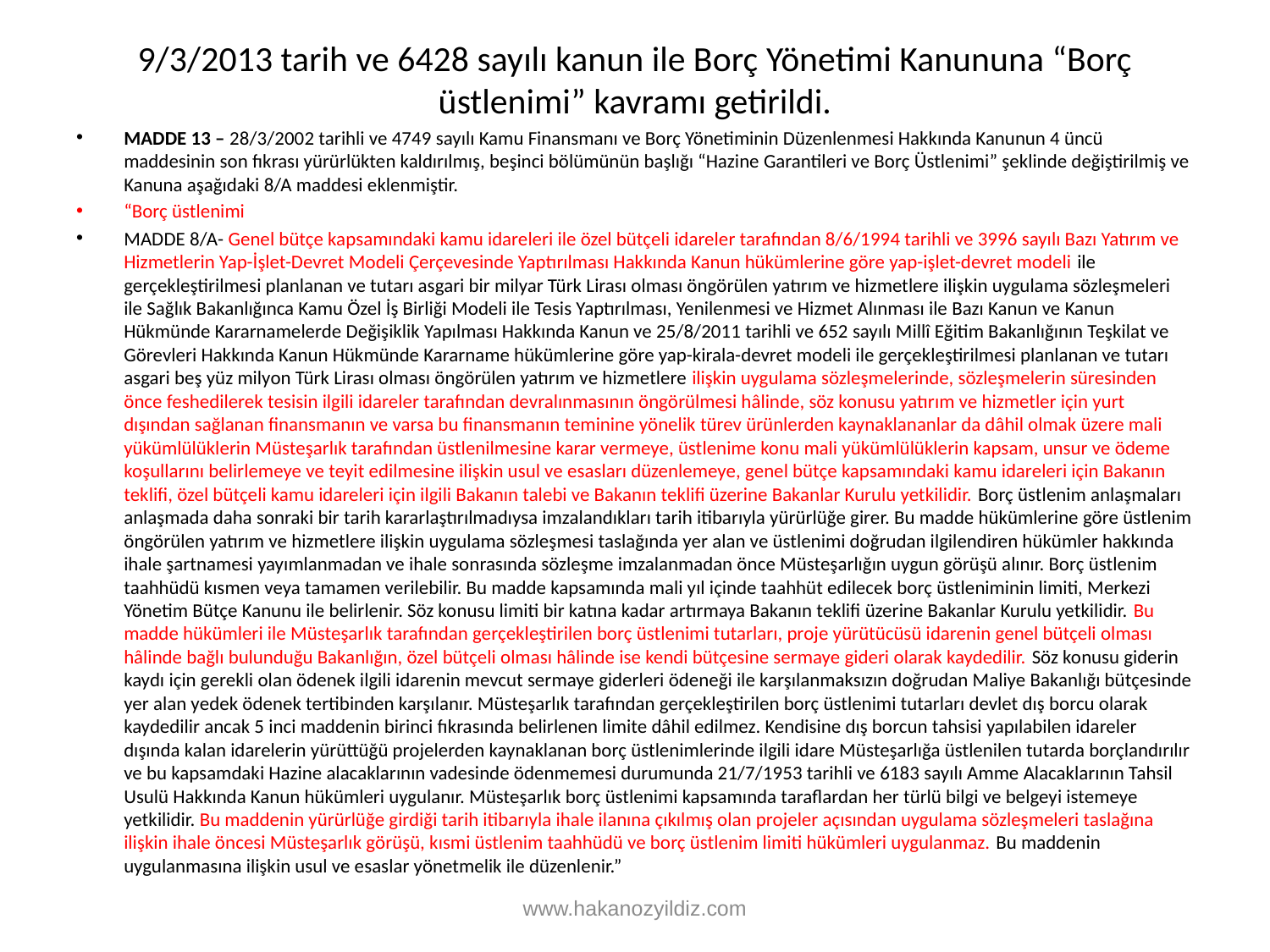

# 9/3/2013 tarih ve 6428 sayılı kanun ile Borç Yönetimi Kanununa “Borç üstlenimi” kavramı getirildi.
MADDE 13 – 28/3/2002 tarihli ve 4749 sayılı Kamu Finansmanı ve Borç Yönetiminin Düzenlenmesi Hakkında Kanunun 4 üncü maddesinin son fıkrası yürürlükten kaldırılmış, beşinci bölümünün başlığı “Hazine Garantileri ve Borç Üstlenimi” şeklinde değiştirilmiş ve Kanuna aşağıdaki 8/A maddesi eklenmiştir.
“Borç üstlenimi
MADDE 8/A- Genel bütçe kapsamındaki kamu idareleri ile özel bütçeli idareler tarafından 8/6/1994 tarihli ve 3996 sayılı Bazı Yatırım ve Hizmetlerin Yap-İşlet-Devret Modeli Çerçevesinde Yaptırılması Hakkında Kanun hükümlerine göre yap-işlet-devret modeli ile gerçekleştirilmesi planlanan ve tutarı asgari bir milyar Türk Lirası olması öngörülen yatırım ve hizmetlere ilişkin uygulama sözleşmeleri ile Sağlık Bakanlığınca Kamu Özel İş Birliği Modeli ile Tesis Yaptırılması, Yenilenmesi ve Hizmet Alınması ile Bazı Kanun ve Kanun Hükmünde Kararnamelerde Değişiklik Yapılması Hakkında Kanun ve 25/8/2011 tarihli ve 652 sayılı Millî Eğitim Bakanlığının Teşkilat ve Görevleri Hakkında Kanun Hükmünde Kararname hükümlerine göre yap-kirala-devret modeli ile gerçekleştirilmesi planlanan ve tutarı asgari beş yüz milyon Türk Lirası olması öngörülen yatırım ve hizmetlere ilişkin uygulama sözleşmelerinde, sözleşmelerin süresinden önce feshedilerek tesisin ilgili idareler tarafından devralınmasının öngörülmesi hâlinde, söz konusu yatırım ve hizmetler için yurt dışından sağlanan finansmanın ve varsa bu finansmanın teminine yönelik türev ürünlerden kaynaklananlar da dâhil olmak üzere mali yükümlülüklerin Müsteşarlık tarafından üstlenilmesine karar vermeye, üstlenime konu mali yükümlülüklerin kapsam, unsur ve ödeme koşullarını belirlemeye ve teyit edilmesine ilişkin usul ve esasları düzenlemeye, genel bütçe kapsamındaki kamu idareleri için Bakanın teklifi, özel bütçeli kamu idareleri için ilgili Bakanın talebi ve Bakanın teklifi üzerine Bakanlar Kurulu yetkilidir. Borç üstlenim anlaşmaları anlaşmada daha sonraki bir tarih kararlaştırılmadıysa imzalandıkları tarih itibarıyla yürürlüğe girer. Bu madde hükümlerine göre üstlenim öngörülen yatırım ve hizmetlere ilişkin uygulama sözleşmesi taslağında yer alan ve üstlenimi doğrudan ilgilendiren hükümler hakkında ihale şartnamesi yayımlanmadan ve ihale sonrasında sözleşme imzalanmadan önce Müsteşarlığın uygun görüşü alınır. Borç üstlenim taahhüdü kısmen veya tamamen verilebilir. Bu madde kapsamında mali yıl içinde taahhüt edilecek borç üstleniminin limiti, Merkezi Yönetim Bütçe Kanunu ile belirlenir. Söz konusu limiti bir katına kadar artırmaya Bakanın teklifi üzerine Bakanlar Kurulu yetkilidir. Bu madde hükümleri ile Müsteşarlık tarafından gerçekleştirilen borç üstlenimi tutarları, proje yürütücüsü idarenin genel bütçeli olması hâlinde bağlı bulunduğu Bakanlığın, özel bütçeli olması hâlinde ise kendi bütçesine sermaye gideri olarak kaydedilir. Söz konusu giderin kaydı için gerekli olan ödenek ilgili idarenin mevcut sermaye giderleri ödeneği ile karşılanmaksızın doğrudan Maliye Bakanlığı bütçesinde yer alan yedek ödenek tertibinden karşılanır. Müsteşarlık tarafından gerçekleştirilen borç üstlenimi tutarları devlet dış borcu olarak kaydedilir ancak 5 inci maddenin birinci fıkrasında belirlenen limite dâhil edilmez. Kendisine dış borcun tahsisi yapılabilen idareler dışında kalan idarelerin yürüttüğü projelerden kaynaklanan borç üstlenimlerinde ilgili idare Müsteşarlığa üstlenilen tutarda borçlandırılır ve bu kapsamdaki Hazine alacaklarının vadesinde ödenmemesi durumunda 21/7/1953 tarihli ve 6183 sayılı Amme Alacaklarının Tahsil Usulü Hakkında Kanun hükümleri uygulanır. Müsteşarlık borç üstlenimi kapsamında taraflardan her türlü bilgi ve belgeyi istemeye yetkilidir. Bu maddenin yürürlüğe girdiği tarih itibarıyla ihale ilanına çıkılmış olan projeler açısından uygulama sözleşmeleri taslağına ilişkin ihale öncesi Müsteşarlık görüşü, kısmi üstlenim taahhüdü ve borç üstlenim limiti hükümleri uygulanmaz. Bu maddenin uygulanmasına ilişkin usul ve esaslar yönetmelik ile düzenlenir.”

www.hakanozyildiz.com